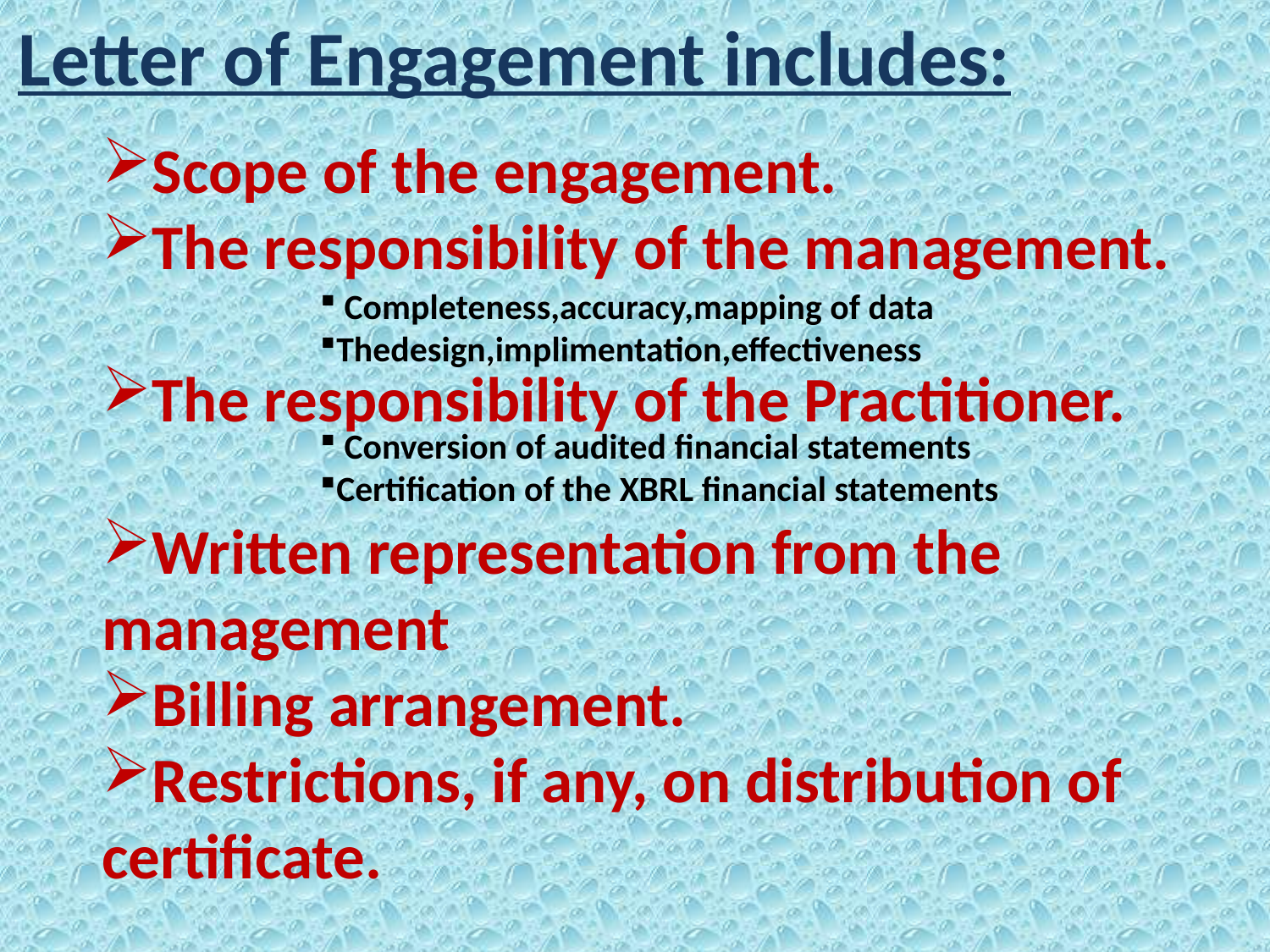

Letter of Engagement includes:
Scope of the engagement.
The responsibility of the management.

The responsibility of the Practitioner.

Written representation from the management
Billing arrangement.
Restrictions, if any, on distribution of certificate.

 Completeness,accuracy,mapping of data
Thedesign,implimentation,effectiveness
 Conversion of audited financial statements
Certification of the XBRL financial statements